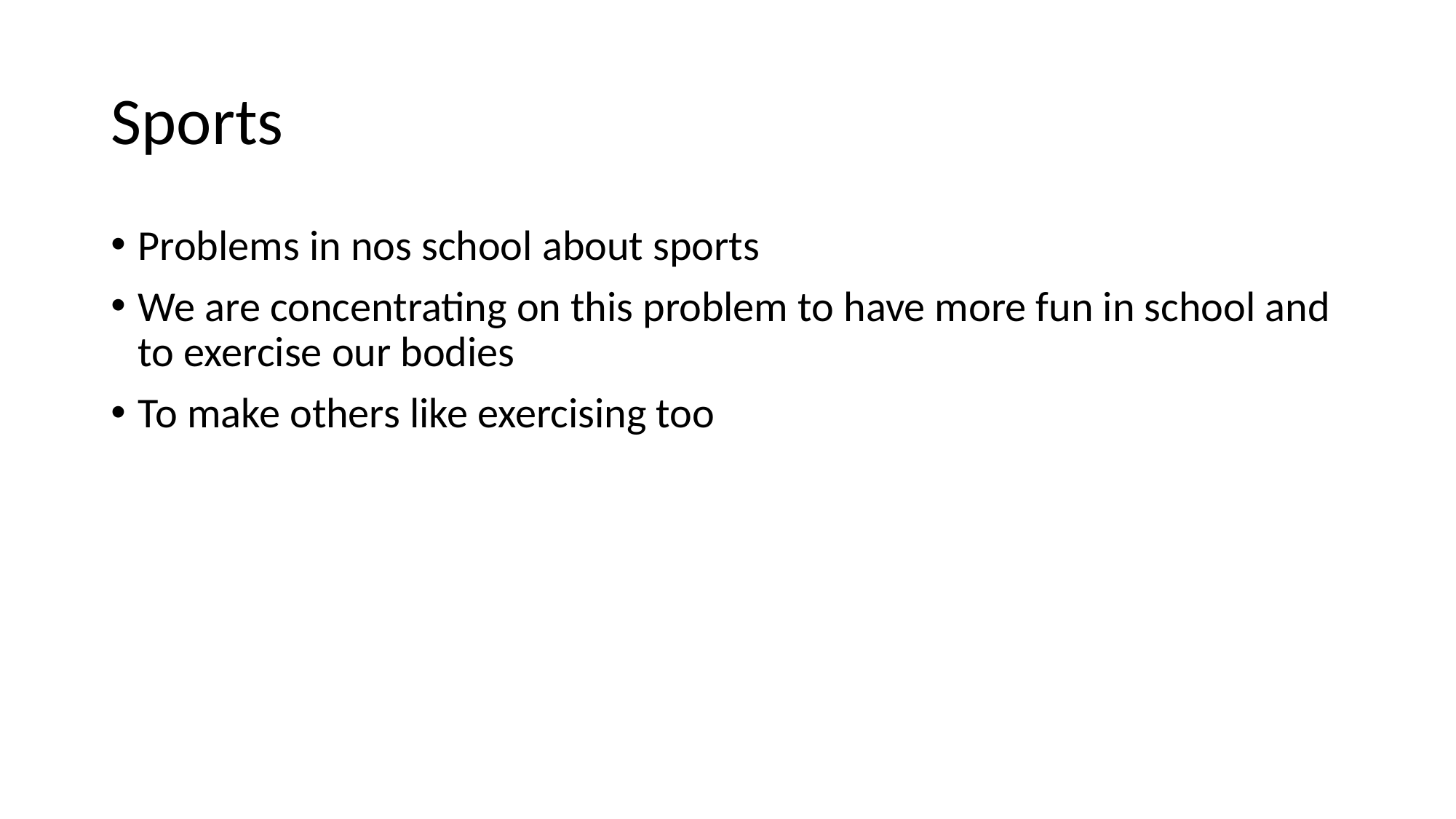

# Sports
Problems in nos school about sports
We are concentrating on this problem to have more fun in school and to exercise our bodies
To make others like exercising too